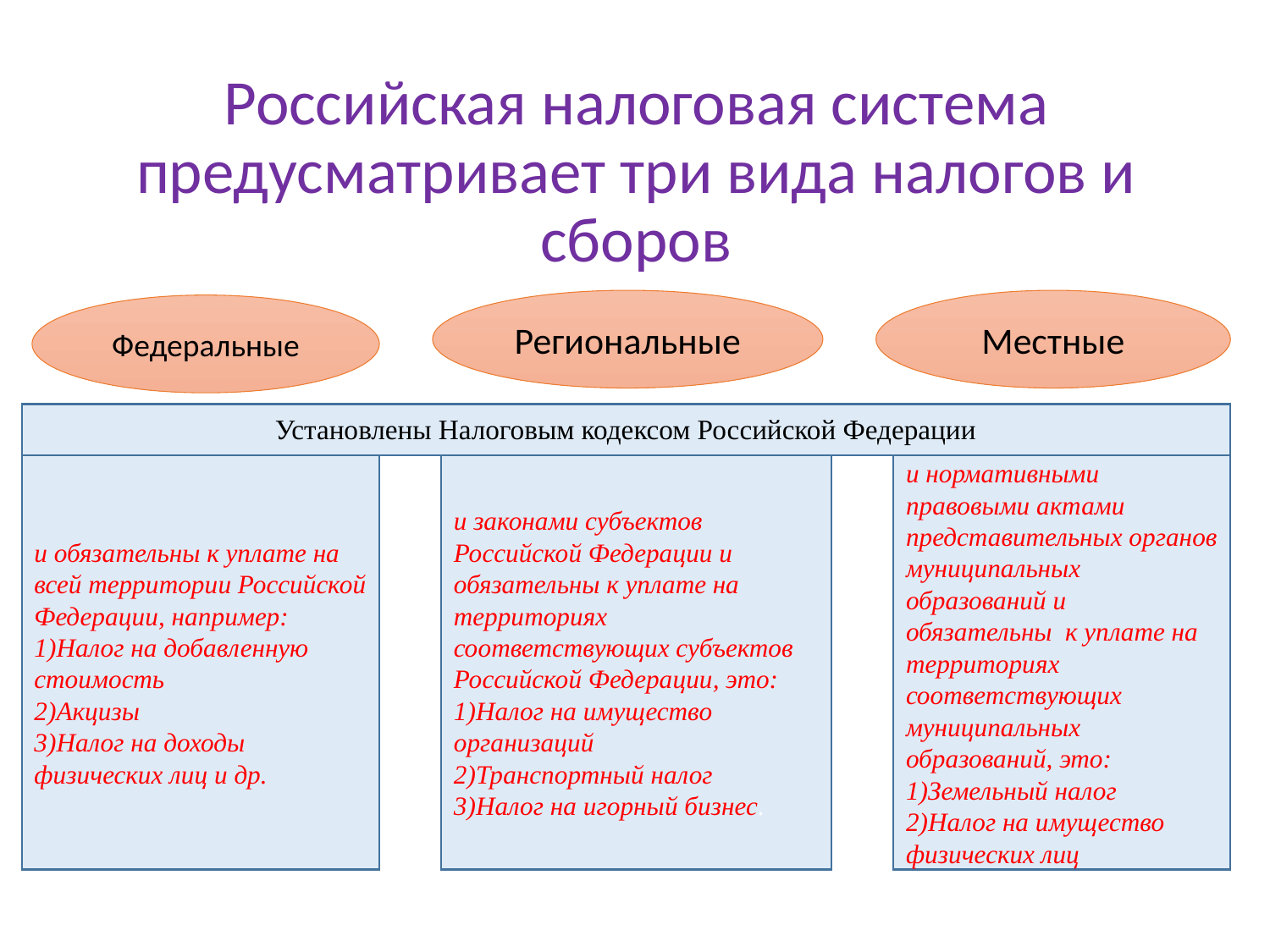

# Российская налоговая система предусматривает три вида налогов и сборов
Региональные
Местные
Федеральные

Установлены Налоговым кодексом Российской Федерации

и обязательны к уплате на всей территории Российской Федерации, например:
1)Налог на добавленную стоимость
2)Акцизы
3)Налог на доходы физических лиц и др.
и законами субъектов Российской Федерации и обязательны к уплате на территориях соответствующих субъектов Российской Федерации, это:
1)Налог на имущество организаций
2)Транспортный налог
3)Налог на игорный бизнес.
и нормативными правовыми актами представительных органов муниципальных образований и обязательны  к уплате на территориях соответствующих муниципальных образований, это:
1)Земельный налог
2)Налог на имущество физических лиц